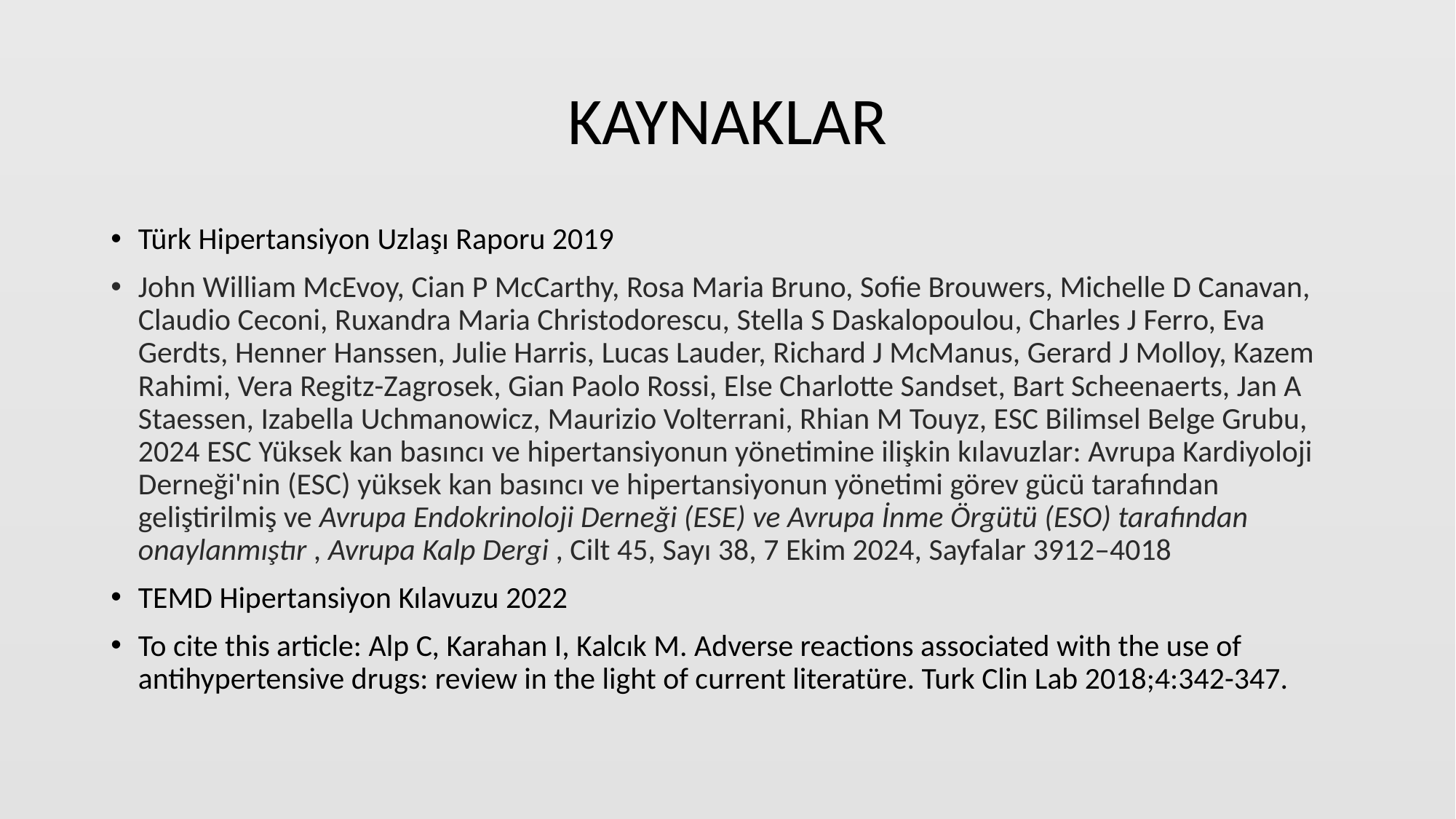

# KAYNAKLAR
Türk Hipertansiyon Uzlaşı Raporu 2019
John William McEvoy, Cian P McCarthy, Rosa Maria Bruno, Sofie Brouwers, Michelle D Canavan, Claudio Ceconi, Ruxandra Maria Christodorescu, Stella S Daskalopoulou, Charles J Ferro, Eva Gerdts, Henner Hanssen, Julie Harris, Lucas Lauder, Richard J McManus, Gerard J Molloy, Kazem Rahimi, Vera Regitz-Zagrosek, Gian Paolo Rossi, Else Charlotte Sandset, Bart Scheenaerts, Jan A Staessen, Izabella Uchmanowicz, Maurizio Volterrani, Rhian M Touyz, ESC Bilimsel Belge Grubu, 2024 ESC Yüksek kan basıncı ve hipertansiyonun yönetimine ilişkin kılavuzlar: Avrupa Kardiyoloji Derneği'nin (ESC) yüksek kan basıncı ve hipertansiyonun yönetimi görev gücü tarafından geliştirilmiş ve Avrupa Endokrinoloji Derneği (ESE) ve Avrupa İnme Örgütü (ESO) tarafından onaylanmıştır , Avrupa Kalp Dergi , Cilt 45, Sayı 38, 7 Ekim 2024, Sayfalar 3912–4018
TEMD Hipertansiyon Kılavuzu 2022
To cite this article: Alp C, Karahan I, Kalcık M. Adverse reactions associated with the use of antihypertensive drugs: review in the light of current literatüre. Turk Clin Lab 2018;4:342-347.